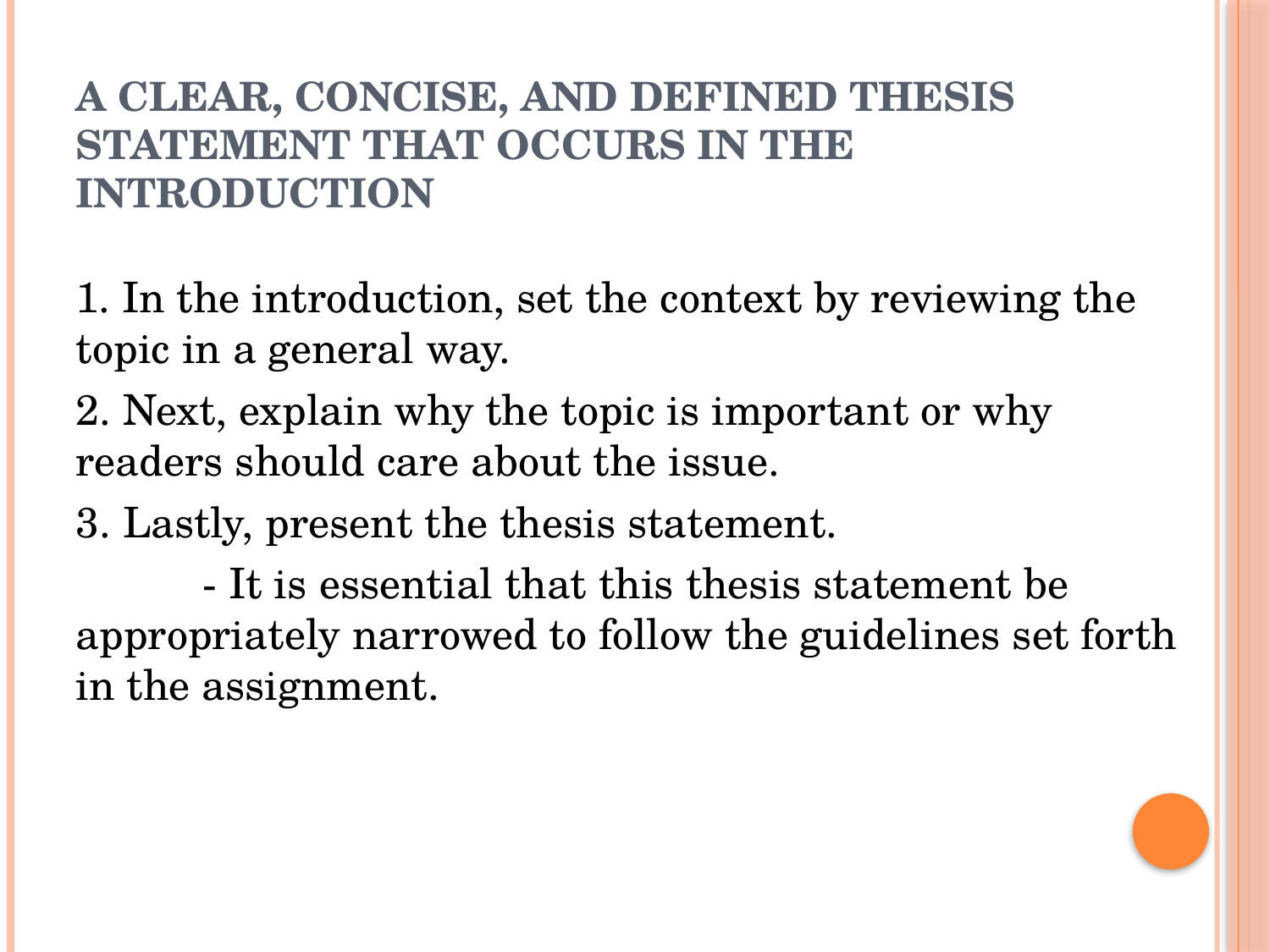

# A clear, concise, and defined thesis statement that occurs in the introduction
1. In the introduction, set the context by reviewing the topic in a general way.
2. Next, explain why the topic is important or why readers should care about the issue.
3. Lastly, present the thesis statement.
	- It is essential that this thesis statement be appropriately narrowed to follow the guidelines set forth in the assignment.